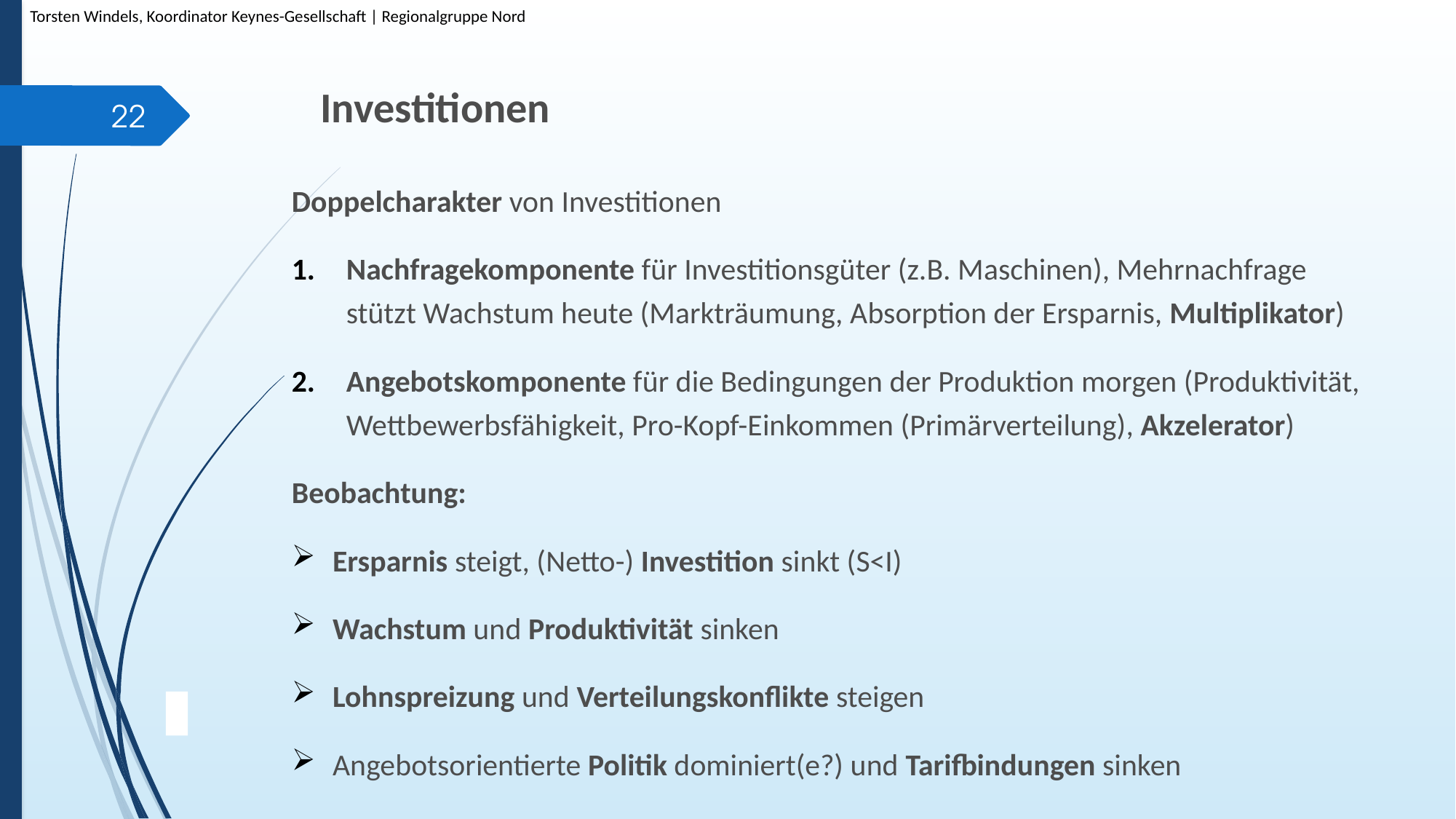

Torsten Windels, Koordinator Keynes-Gesellschaft | Regionalgruppe Nord
# Investitionen
22
Doppelcharakter von Investitionen
Nachfragekomponente für Investitionsgüter (z.B. Maschinen), Mehrnachfrage stützt Wachstum heute (Markträumung, Absorption der Ersparnis, Multiplikator)
Angebotskomponente für die Bedingungen der Produktion morgen (Produktivität, Wettbewerbsfähigkeit, Pro-Kopf-Einkommen (Primärverteilung), Akzelerator)
Beobachtung:
Ersparnis steigt, (Netto-) Investition sinkt (S<I)
Wachstum und Produktivität sinken
Lohnspreizung und Verteilungskonflikte steigen
Angebotsorientierte Politik dominiert(e?) und Tarifbindungen sinken